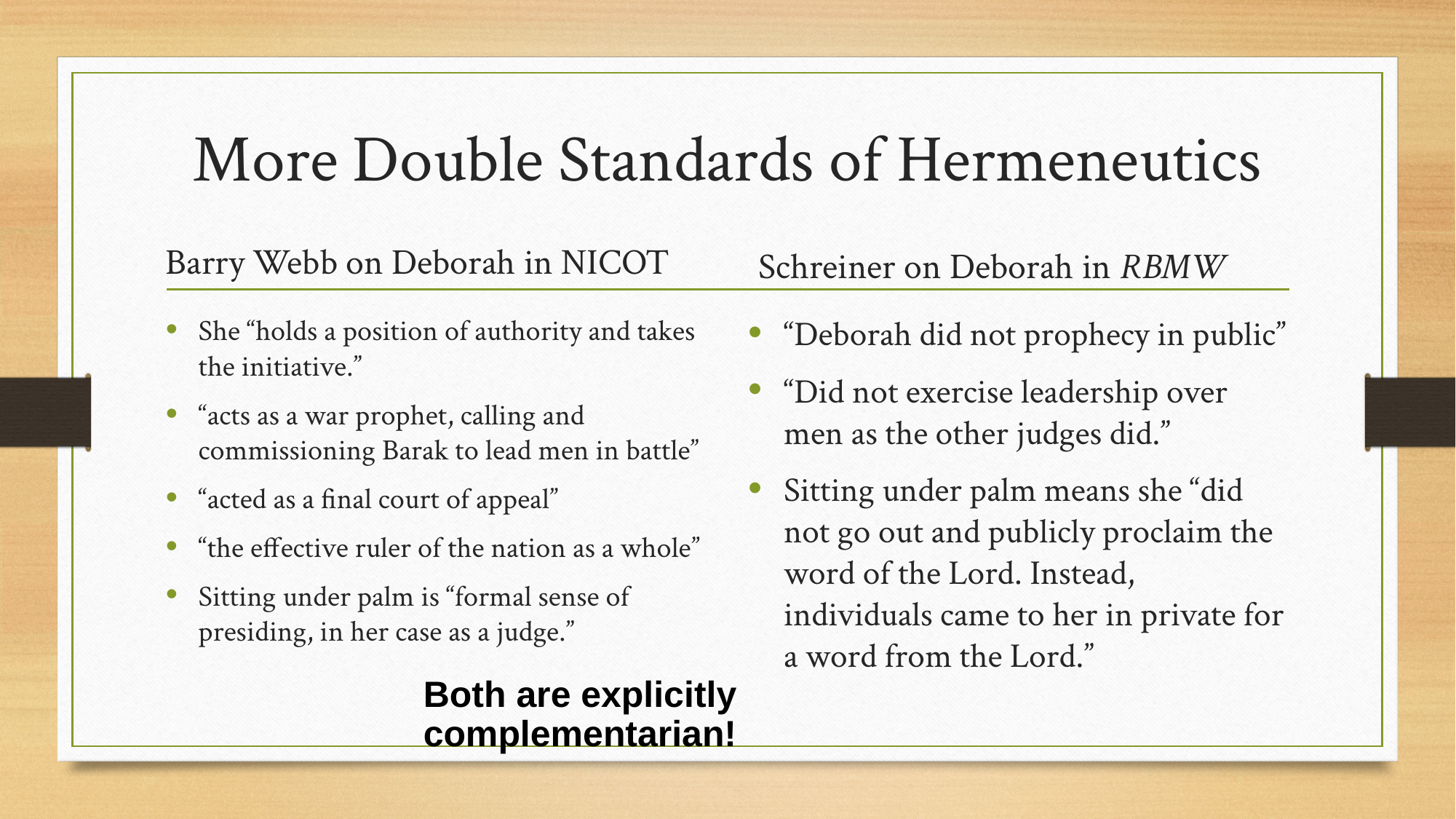

# More Double Standards of Hermeneutics
Barry Webb on Deborah in NICOT
Schreiner on Deborah in RBMW
She “holds a position of authority and takes the initiative.”
“acts as a war prophet, calling and commissioning Barak to lead men in battle”
“acted as a final court of appeal”
“the effective ruler of the nation as a whole”
Sitting under palm is “formal sense of presiding, in her case as a judge.”
“Deborah did not prophecy in public”
“Did not exercise leadership over men as the other judges did.”
Sitting under palm means she “did not go out and publicly proclaim the word of the Lord. Instead, individuals came to her in private for a word from the Lord.”
Both are explicitly complementarian!